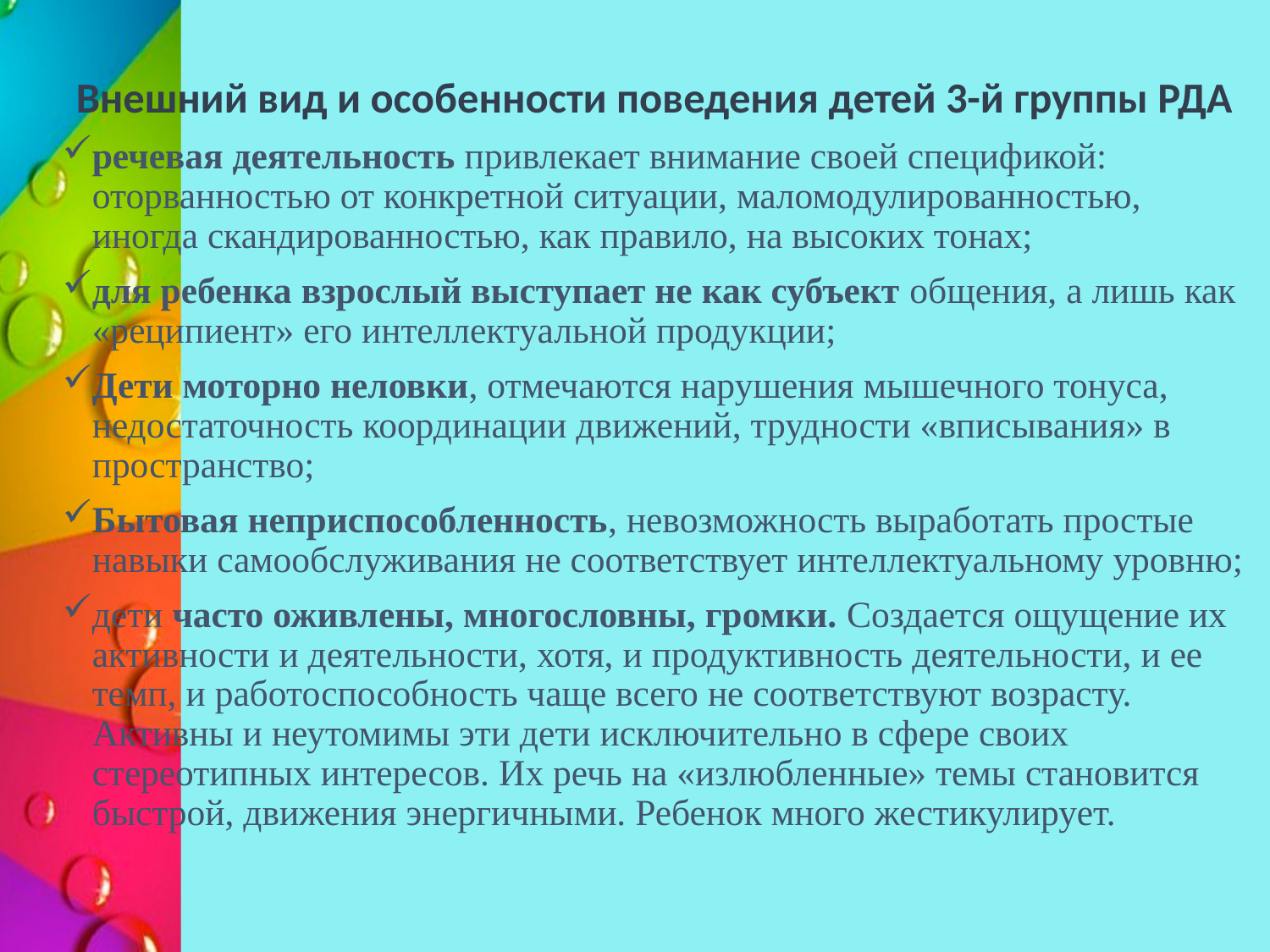

Внешний вид и особенности поведения детей 3-й группы РДА
речевая деятельность привлекает внимание своей спецификой: оторванностью от конкретной ситуации, маломодулированностью, иногда скандированностью, как правило, на высоких тонах;
для ребенка взрослый выступает не как субъект общения, а лишь как «реципиент» его интеллектуальной продукции;
Дети моторно неловки, отмечаются нарушения мышечного тонуса, недостаточность координации движений, трудности «вписывания» в пространство;
Бытовая неприспособленность, невозможность выработать простые навыки самообслуживания не соответствует интеллектуальному уровню;
дети часто оживлены, многословны, громки. Создается ощущение их активности и деятельности, хотя, и продуктивность деятельности, и ее темп, и работоспособность чаще всего не соответствуют возрасту. Активны и неутомимы эти дети исключительно в сфере своих стереотипных интересов. Их речь на «излюбленные» темы становится быстрой, движения энергичными. Ребенок много жестикулирует.